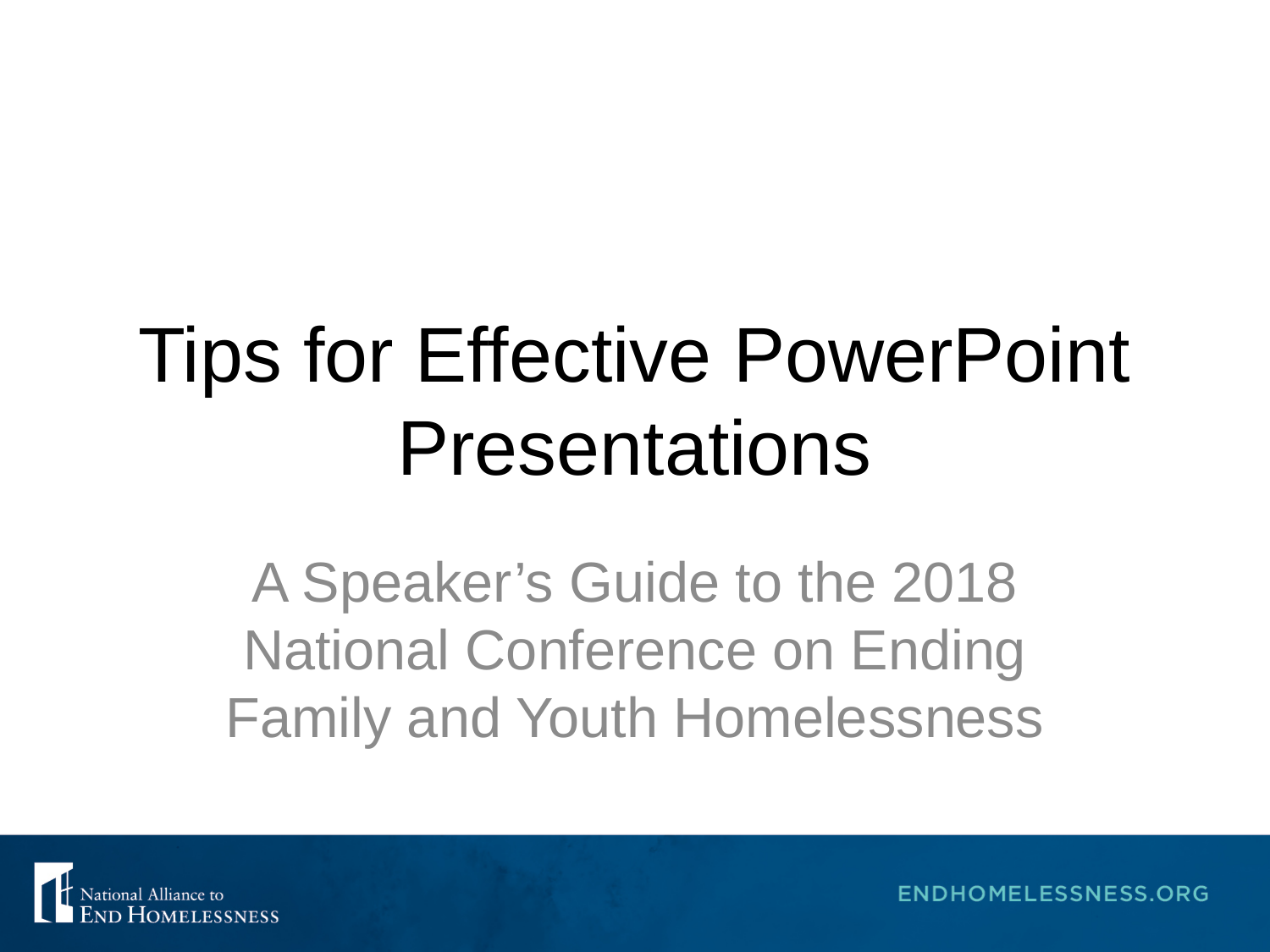

# Tips for Effective PowerPoint Presentations
A Speaker’s Guide to the 2018 National Conference on Ending Family and Youth Homelessness